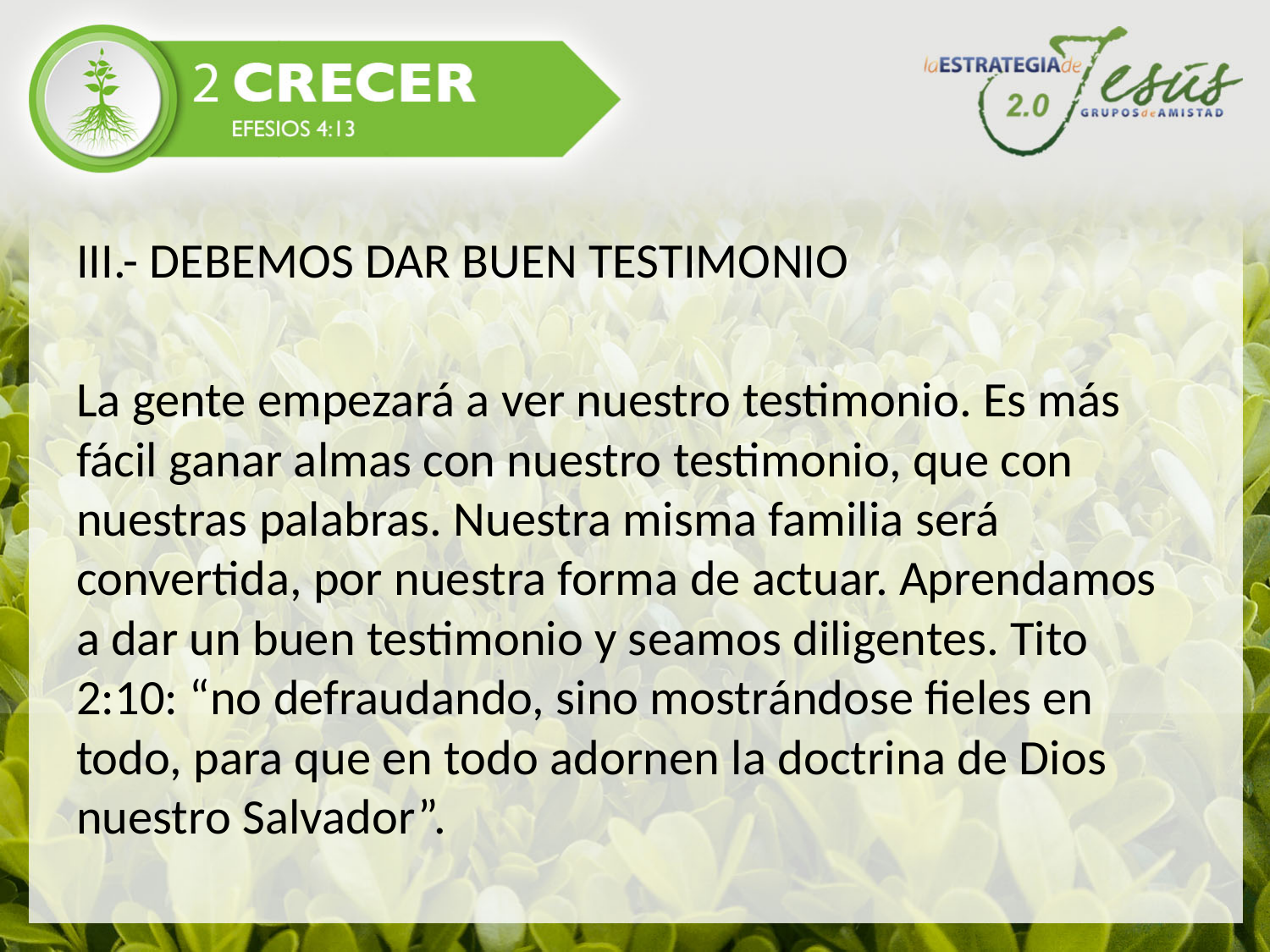

#
III.- DEBEMOS DAR BUEN TESTIMONIO

La gente empezará a ver nuestro testimonio. Es más fácil ganar almas con nuestro testimonio, que con nuestras palabras. Nuestra misma familia será convertida, por nuestra forma de actuar. Aprendamos a dar un buen testimonio y seamos diligentes. Tito 2:10: “no defraudando, sino mostrándose fieles en todo, para que en todo adornen la doctrina de Dios nuestro Salvador”.